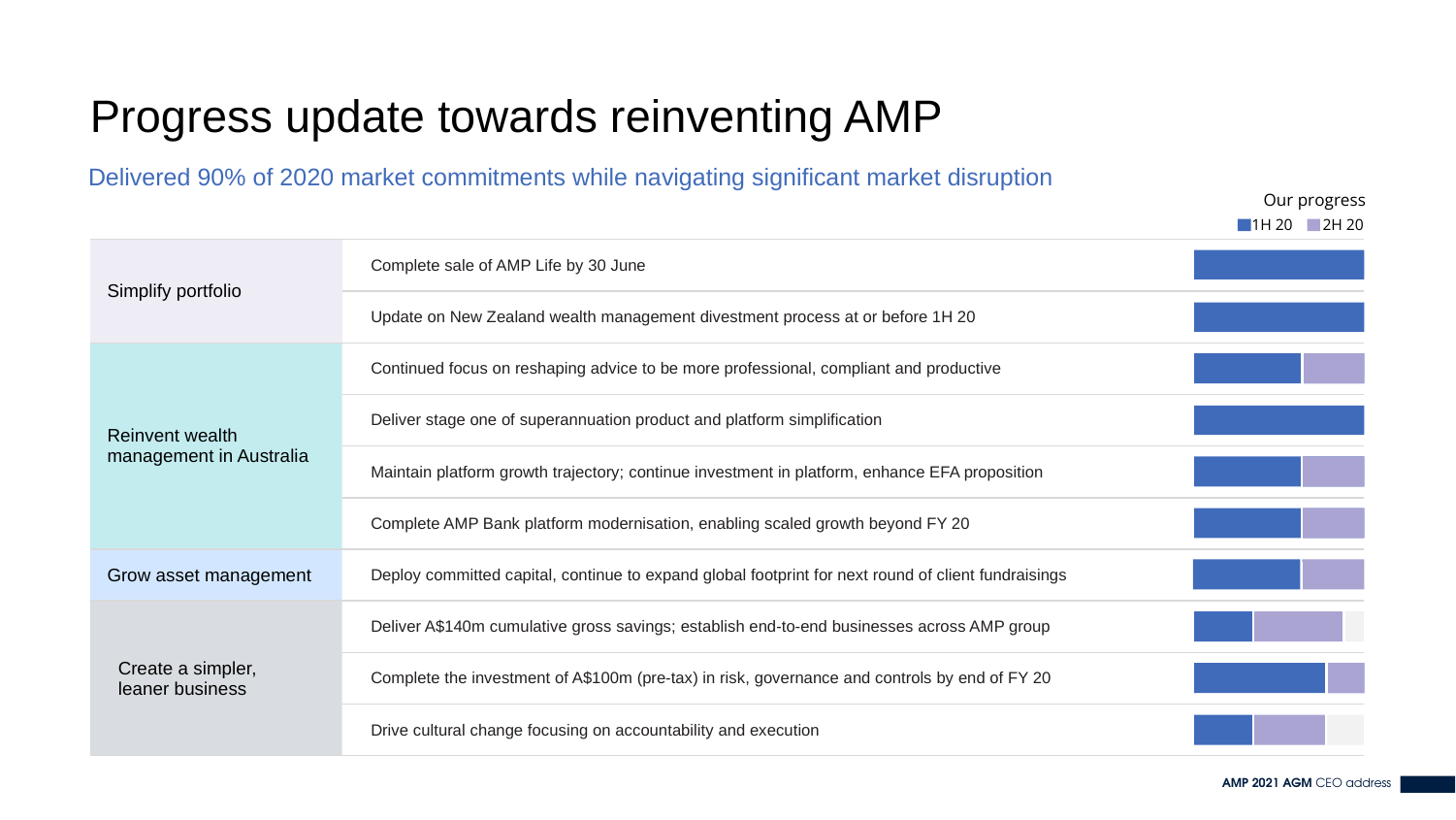

# Progress update towards reinventing AMP
Delivered 90% of 2020 market commitments while navigating significant market disruption
Our progress
1H 20
2H 20

| Simplify portfolio | Complete sale of AMP Life by 30 June |  |
| --- | --- | --- |
|  | Update on New Zealand wealth management divestment process at or before 1H 20 |  |
| Reinvent wealth management in Australia | Continued focus on reshaping advice to be more professional, compliant and productive |  |
|  | Deliver stage one of superannuation product and platform simplification |  |
|  | Maintain platform growth trajectory; continue investment in platform, enhance EFA proposition |  |
|  | Complete AMP Bank platform modernisation, enabling scaled growth beyond FY 20 |  |
| Grow asset management | Deploy committed capital, continue to expand global footprint for next round of client fundraisings |  |
| Create a simpler, leaner business | Deliver A$140m cumulative gross savings; establish end-to-end businesses across AMP group |  |
|  | Complete the investment of A$100m (pre-tax) in risk, governance and controls by end of FY 20 |  |
|  | Drive cultural change focusing on accountability and execution |  |